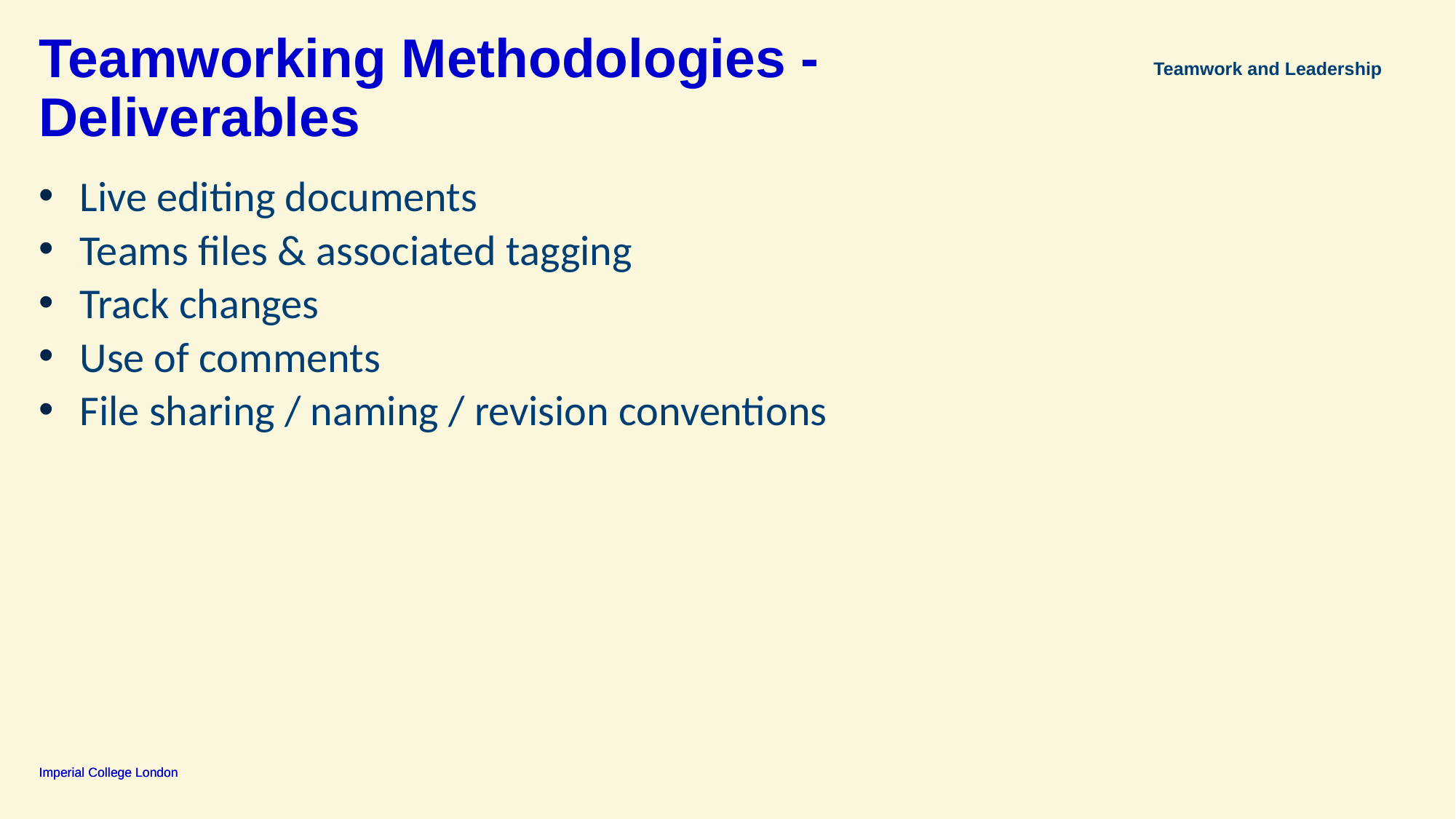

# Teamworking Methodologies - Deliverables
Teamwork and Leadership
Live editing documents
Teams files & associated tagging
Track changes
Use of comments
File sharing / naming / revision conventions